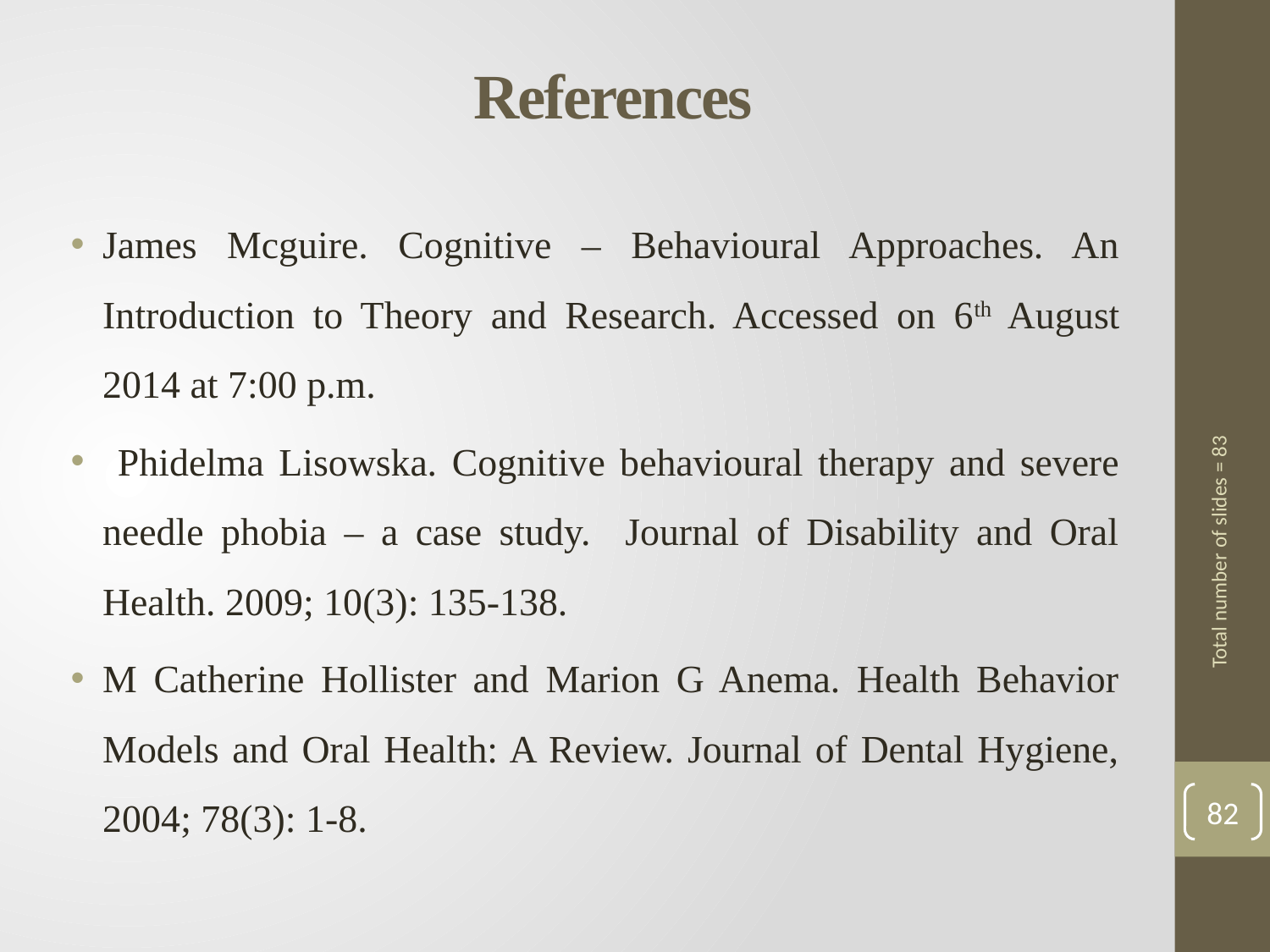

# References
James Mcguire. Cognitive – Behavioural Approaches. An Introduction to Theory and Research. Accessed on 6th August 2014 at 7:00 p.m.
 Phidelma Lisowska. Cognitive behavioural therapy and severe needle phobia – a case study.  Journal of Disability and Oral Health. 2009; 10(3): 135-138.
M Catherine Hollister and Marion G Anema. Health Behavior Models and Oral Health: A Review. Journal of Dental Hygiene, 2004; 78(3): 1-8.
Total number of slides = 83
82